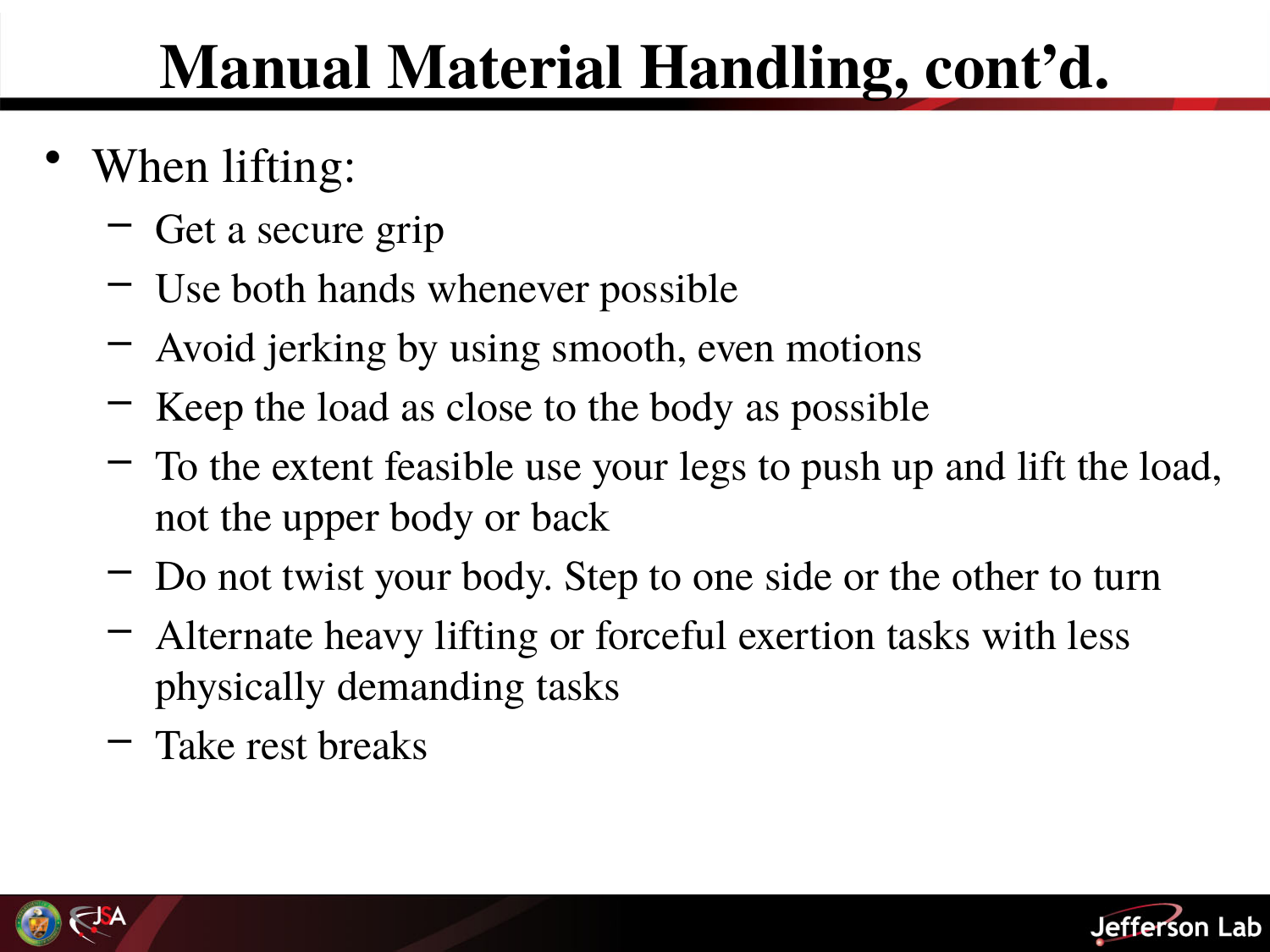

# Manual Material Handling, cont’d.
When lifting:
Get a secure grip
Use both hands whenever possible
Avoid jerking by using smooth, even motions
Keep the load as close to the body as possible
To the extent feasible use your legs to push up and lift the load, not the upper body or back
Do not twist your body. Step to one side or the other to turn
Alternate heavy lifting or forceful exertion tasks with less physically demanding tasks
Take rest breaks